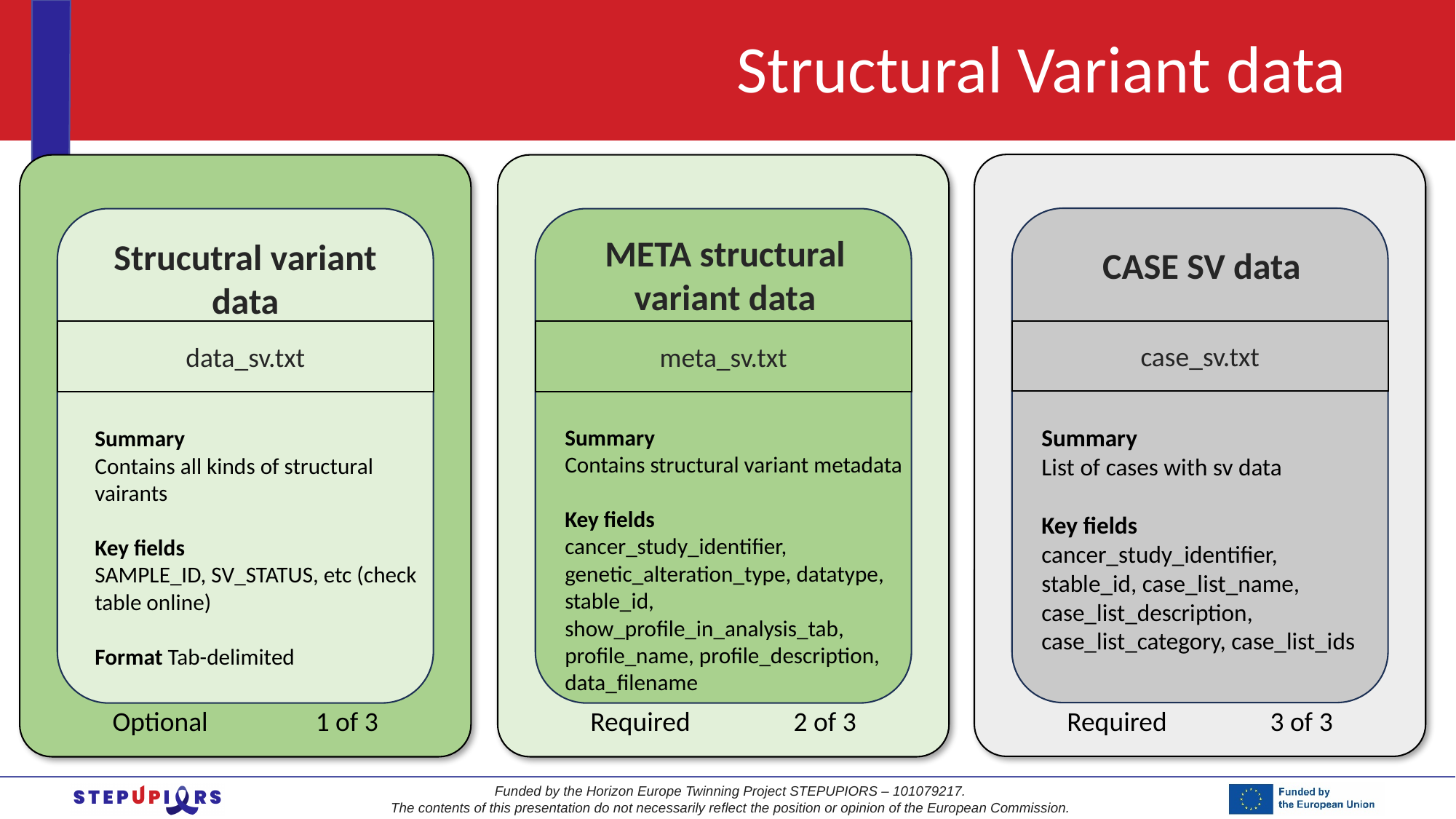

# Structural Variant data

CASE SV data

case_sv.txt
Summary
List of cases with sv data

Key fields
cancer_study_identifier, stable_id, case_list_name, case_list_description, case_list_category, case_list_ids

Strucutral variant data
data_sv.txt
Summary
Contains all kinds of structural vairants

Key fields
SAMPLE_ID, SV_STATUS, etc (check table online)

Format Tab-delimited

META structural variant data

meta_sv.txt
Summary
Contains structural variant metadata

Key fields
cancer_study_identifier, genetic_alteration_type, datatype, stable_id, show_profile_in_analysis_tab, profile_name, profile_description, data_filename

| Required | 3 of 3 |
| --- | --- |
| Optional | 1 of 3 |
| --- | --- |
| Required | 2 of 3 |
| --- | --- |